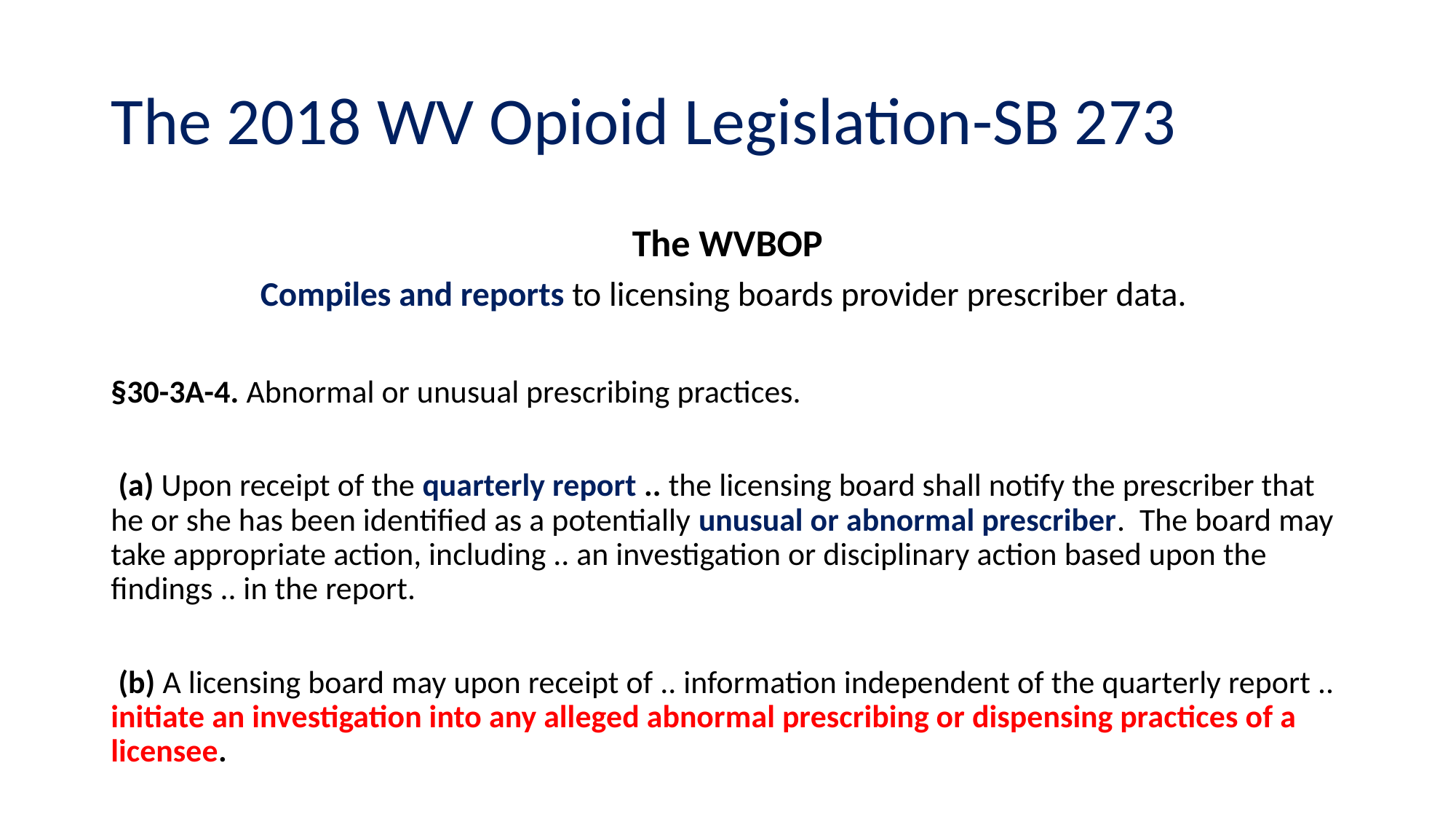

# The 2018 WV Opioid Legislation-SB 273
The WVBOP
Compiles and reports to licensing boards provider prescriber data.

§30-3A-4. Abnormal or unusual prescribing practices.

 (a) Upon receipt of the quarterly report .. the licensing board shall notify the prescriber that he or she has been identified as a potentially unusual or abnormal prescriber.  The board may take appropriate action, including .. an investigation or disciplinary action based upon the findings .. in the report.

 (b) A licensing board may upon receipt of .. information independent of the quarterly report .. initiate an investigation into any alleged abnormal prescribing or dispensing practices of a licensee.